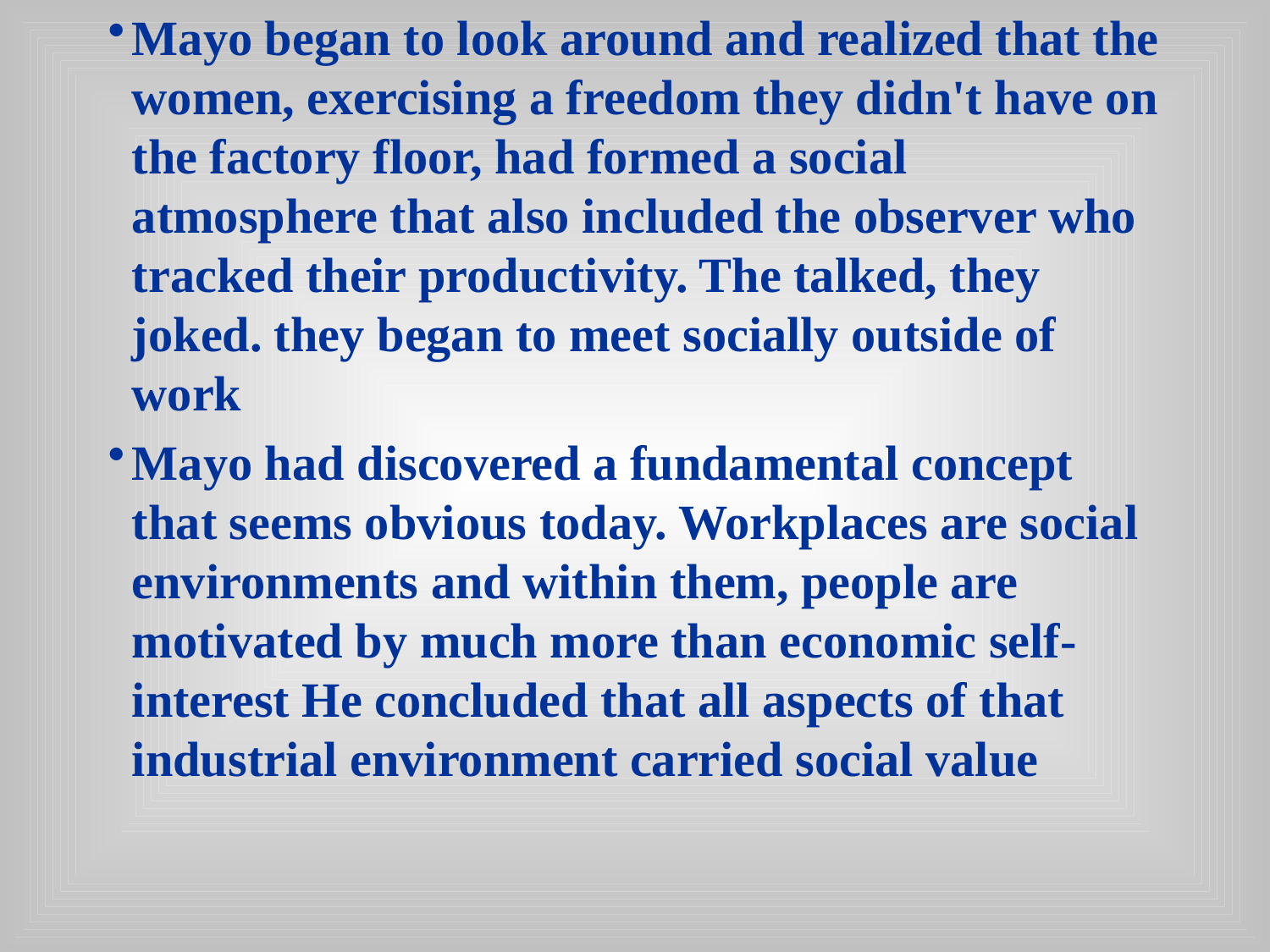

Mayo began to look around and realized that the women, exercising a freedom they didn't have on the factory floor, had formed a social atmosphere that also included the observer who tracked their productivity. The talked, they joked. they began to meet socially outside of work
Mayo had discovered a fundamental concept that seems obvious today. Workplaces are social environments and within them, people are motivated by much more than economic self-interest He concluded that all aspects of that industrial environment carried social value